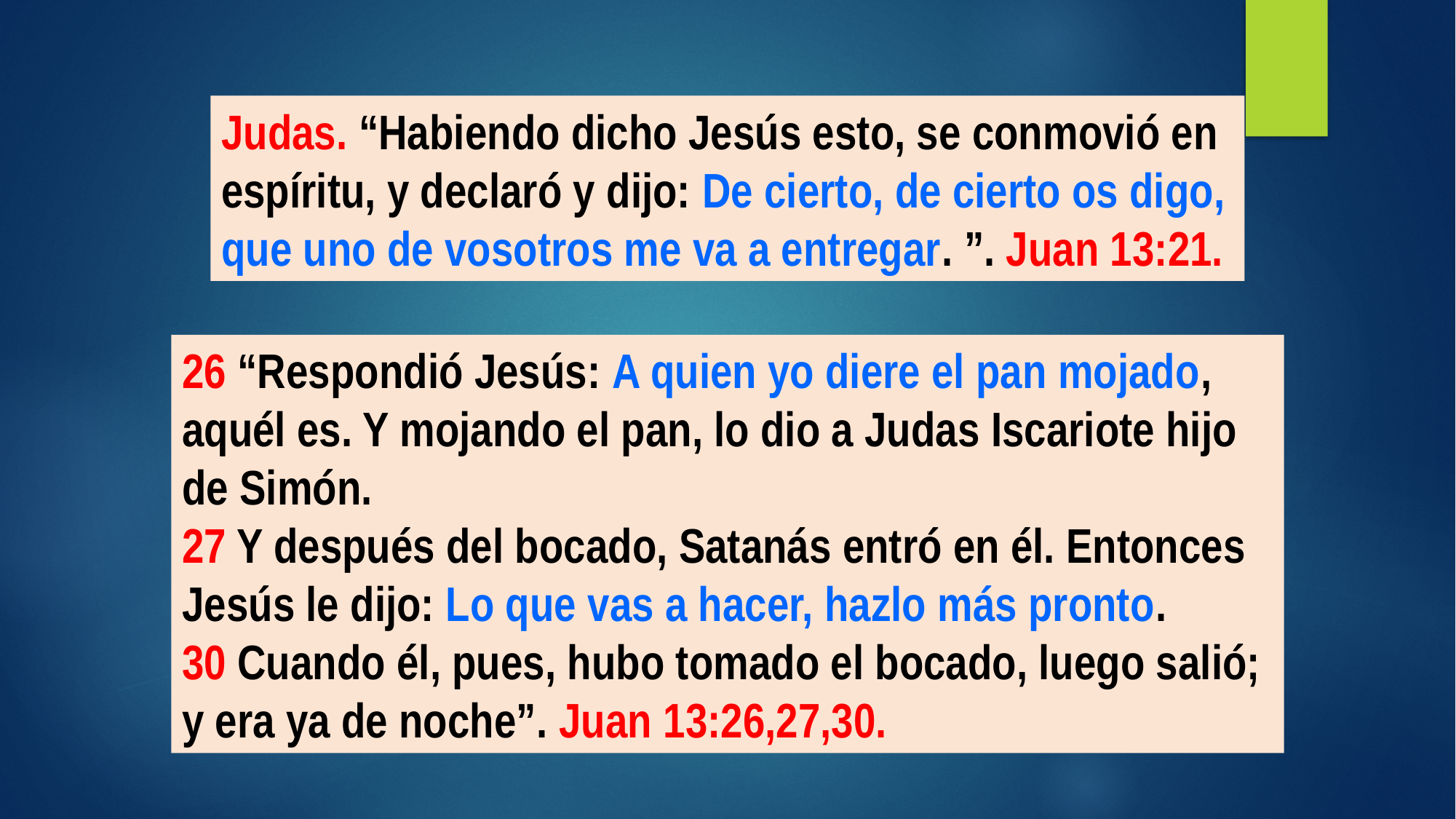

Judas. “Habiendo dicho Jesús esto, se conmovió en espíritu, y declaró y dijo: De cierto, de cierto os digo, que uno de vosotros me va a entregar. ”. Juan 13:21.
26 “Respondió Jesús: A quien yo diere el pan mojado, aquél es. Y mojando el pan, lo dio a Judas Iscariote hijo de Simón.
27 Y después del bocado, Satanás entró en él. Entonces Jesús le dijo: Lo que vas a hacer, hazlo más pronto.
30 Cuando él, pues, hubo tomado el bocado, luego salió; y era ya de noche”. Juan 13:26,27,30.